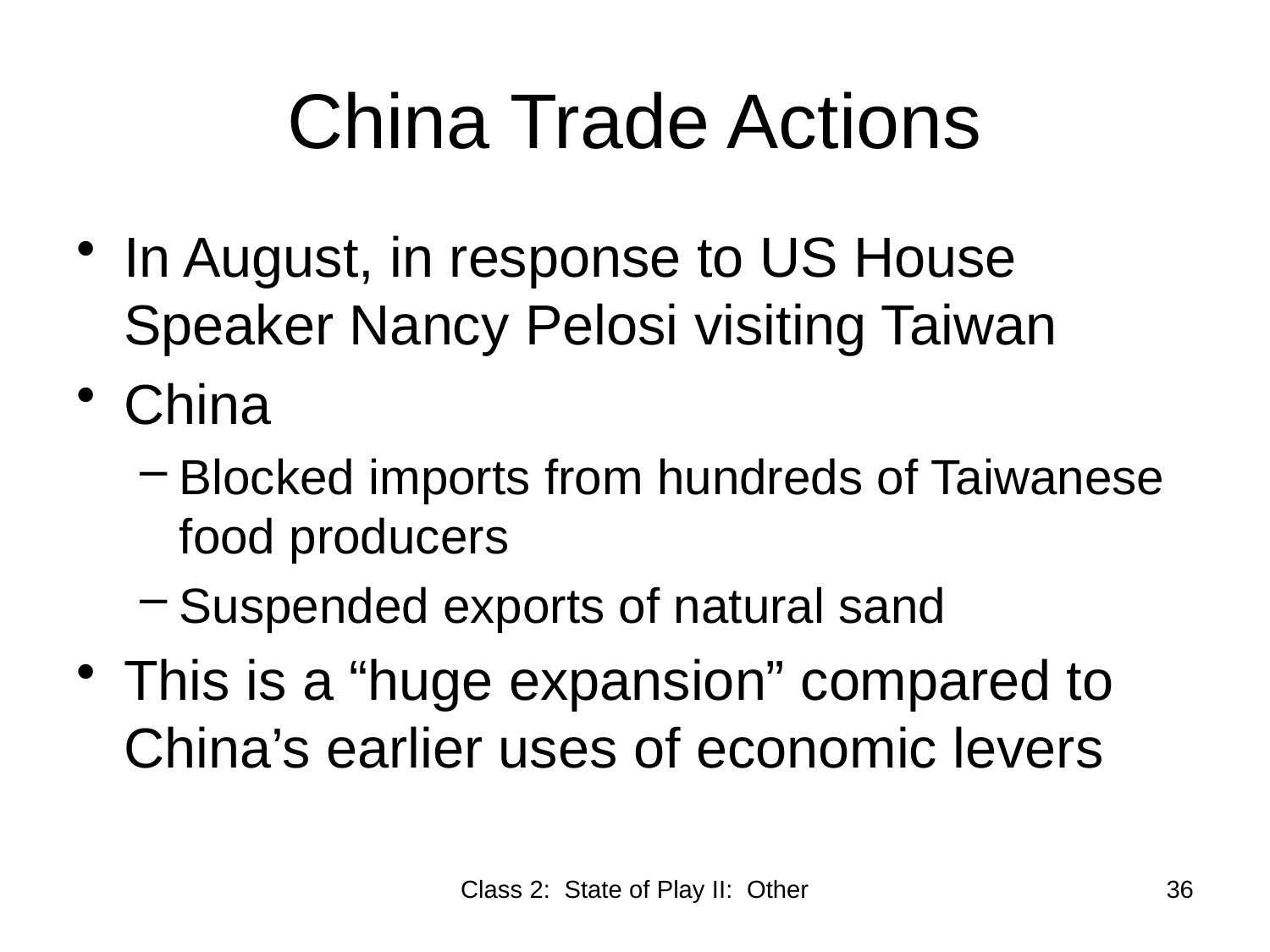

# China Trade Actions
In August, in response to US House Speaker Nancy Pelosi visiting Taiwan
China
Blocked imports from hundreds of Taiwanese food producers
Suspended exports of natural sand
This is a “huge expansion” compared to China’s earlier uses of economic levers

Class 2:  State of Play II:  Other
36